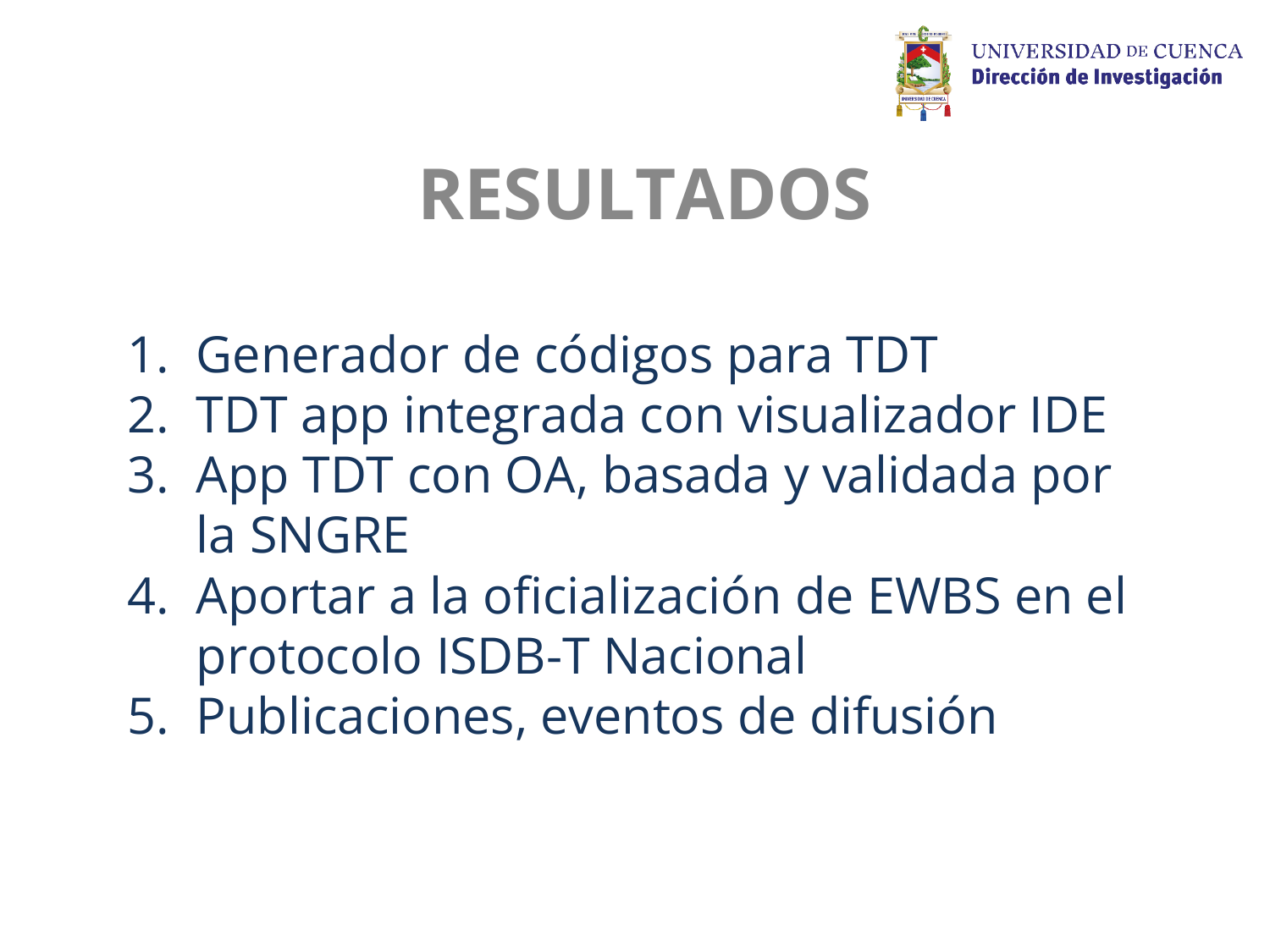

# RESULTADOS
Generador de códigos para TDT
TDT app integrada con visualizador IDE
App TDT con OA, basada y validada por la SNGRE
Aportar a la oficialización de EWBS en el protocolo ISDB-T Nacional
Publicaciones, eventos de difusión